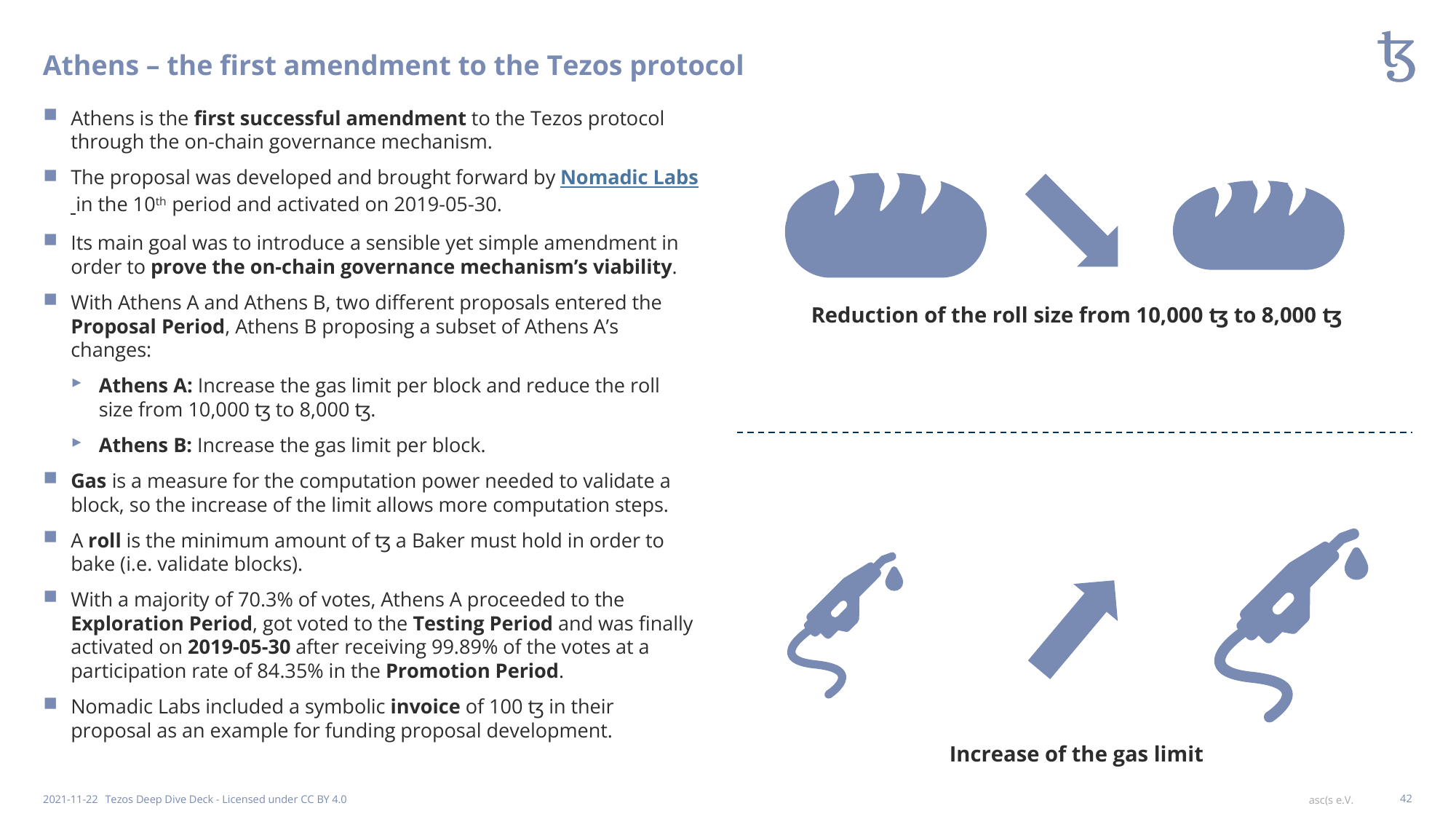

# Athens – the first amendment to the Tezos protocol
Athens is the first successful amendment to the Tezos protocol through the on-chain governance mechanism.
The proposal was developed and brought forward by Nomadic Labs in the 10th period and activated on 2019-05-30.
Its main goal was to introduce a sensible yet simple amendment in order to prove the on-chain governance mechanism’s viability.
With Athens A and Athens B, two different proposals entered the Proposal Period, Athens B proposing a subset of Athens A’s changes:
Athens A: Increase the gas limit per block and reduce the roll size from 10,000 ꜩ to 8,000 ꜩ.
Athens B: Increase the gas limit per block.
Gas is a measure for the computation power needed to validate a block, so the increase of the limit allows more computation steps.
A roll is the minimum amount of ꜩ a Baker must hold in order to bake (i.e. validate blocks).
With a majority of 70.3% of votes, Athens A proceeded to the Exploration Period, got voted to the Testing Period and was finally activated on 2019-05-30 after receiving 99.89% of the votes at a participation rate of 84.35% in the Promotion Period.
Nomadic Labs included a symbolic invoice of 100 ꜩ in their proposal as an example for funding proposal development.

Reduction of the roll size from 10,000 ꜩ to 8,000 ꜩ

Increase of the gas limit
2021-11-22
Tezos Deep Dive Deck - Licensed under CC BY 4.0
42